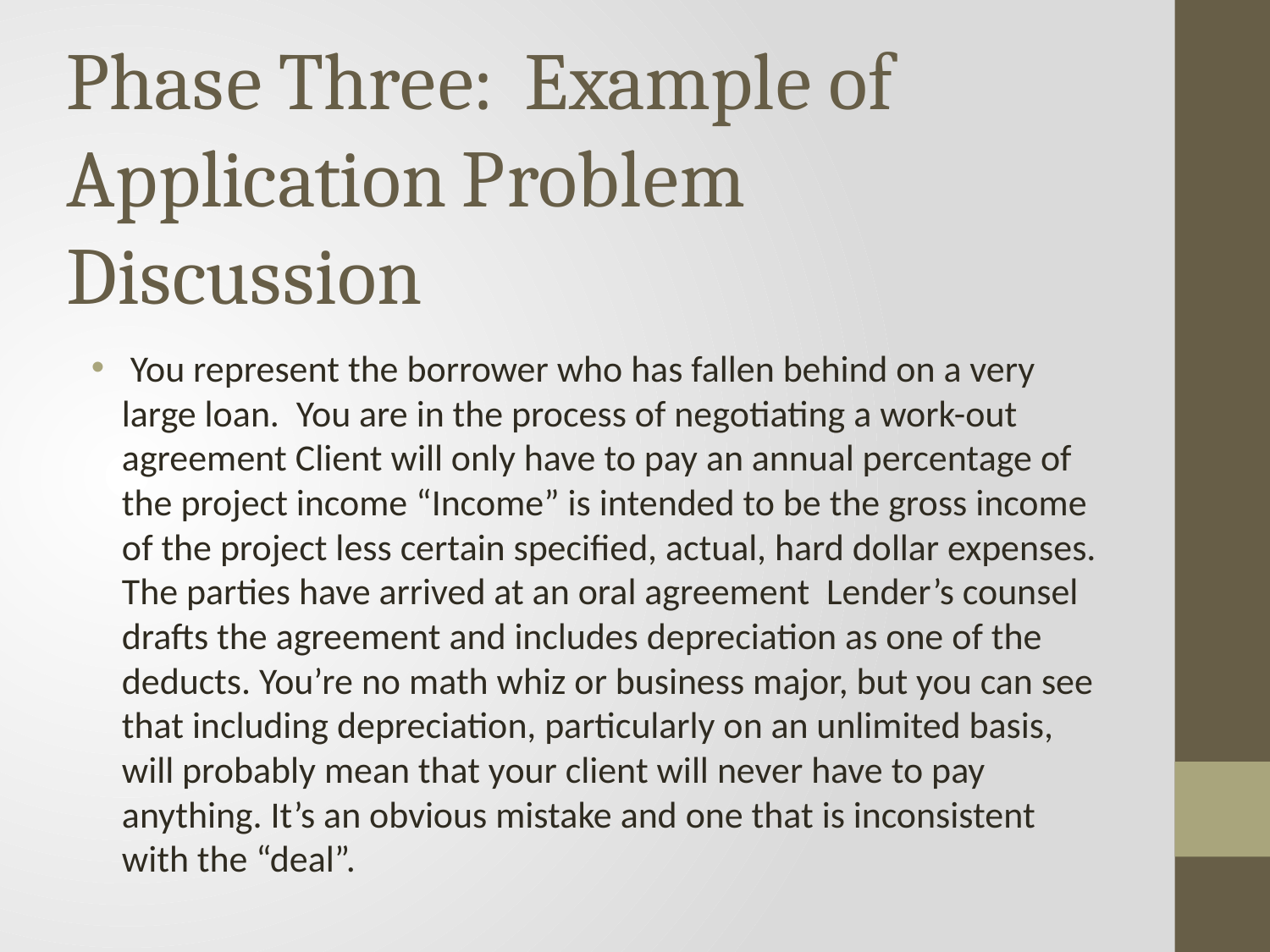

# Phase Three:  Example of Application Problem Discussion
 You represent the borrower who has fallen behind on a very large loan.  You are in the process of negotiating a work-out agreement Client will only have to pay an annual percentage of the project income “Income” is intended to be the gross income of the project less certain specified, actual, hard dollar expenses. The parties have arrived at an oral agreement  Lender’s counsel drafts the agreement and includes depreciation as one of the deducts. You’re no math whiz or business major, but you can see that including depreciation, particularly on an unlimited basis, will probably mean that your client will never have to pay anything. It’s an obvious mistake and one that is inconsistent with the “deal”.